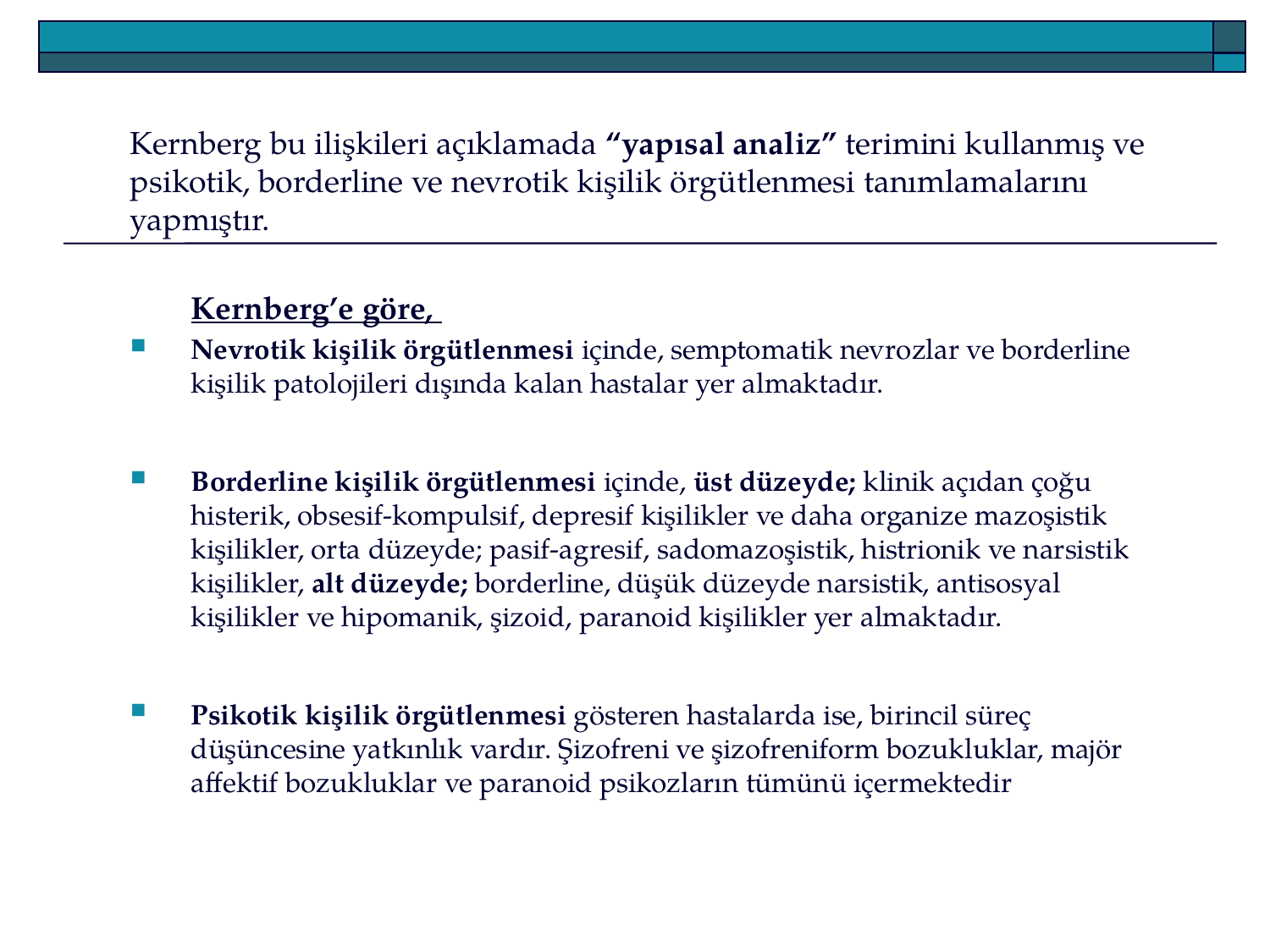

Kernberg bu ilişkileri açıklamada “yapısal analiz” terimini kullanmış ve psikotik, borderline ve nevrotik kişilik örgütlenmesi tanımlamalarını yapmıştır.

	Kernberg’e göre,
Nevrotik kişilik örgütlenmesi içinde, semptomatik nevrozlar ve borderline kişilik patolojileri dışında kalan hastalar yer almaktadır.

Borderline kişilik örgütlenmesi içinde, üst düzeyde; klinik açıdan çoğu histerik, obsesif-kompulsif, depresif kişilikler ve daha organize mazoşistik kişilikler, orta düzeyde; pasif-agresif, sadomazoşistik, histrionik ve narsistik kişilikler, alt düzeyde; borderline, düşük düzeyde narsistik, antisosyal kişilikler ve hipomanik, şizoid, paranoid kişilikler yer almaktadır.

Psikotik kişilik örgütlenmesi gösteren hastalarda ise, birincil süreç düşüncesine yatkınlık vardır. Şizofreni ve şizofreniform bozukluklar, majör affektif bozukluklar ve paranoid psikozların tümünü içermektedir